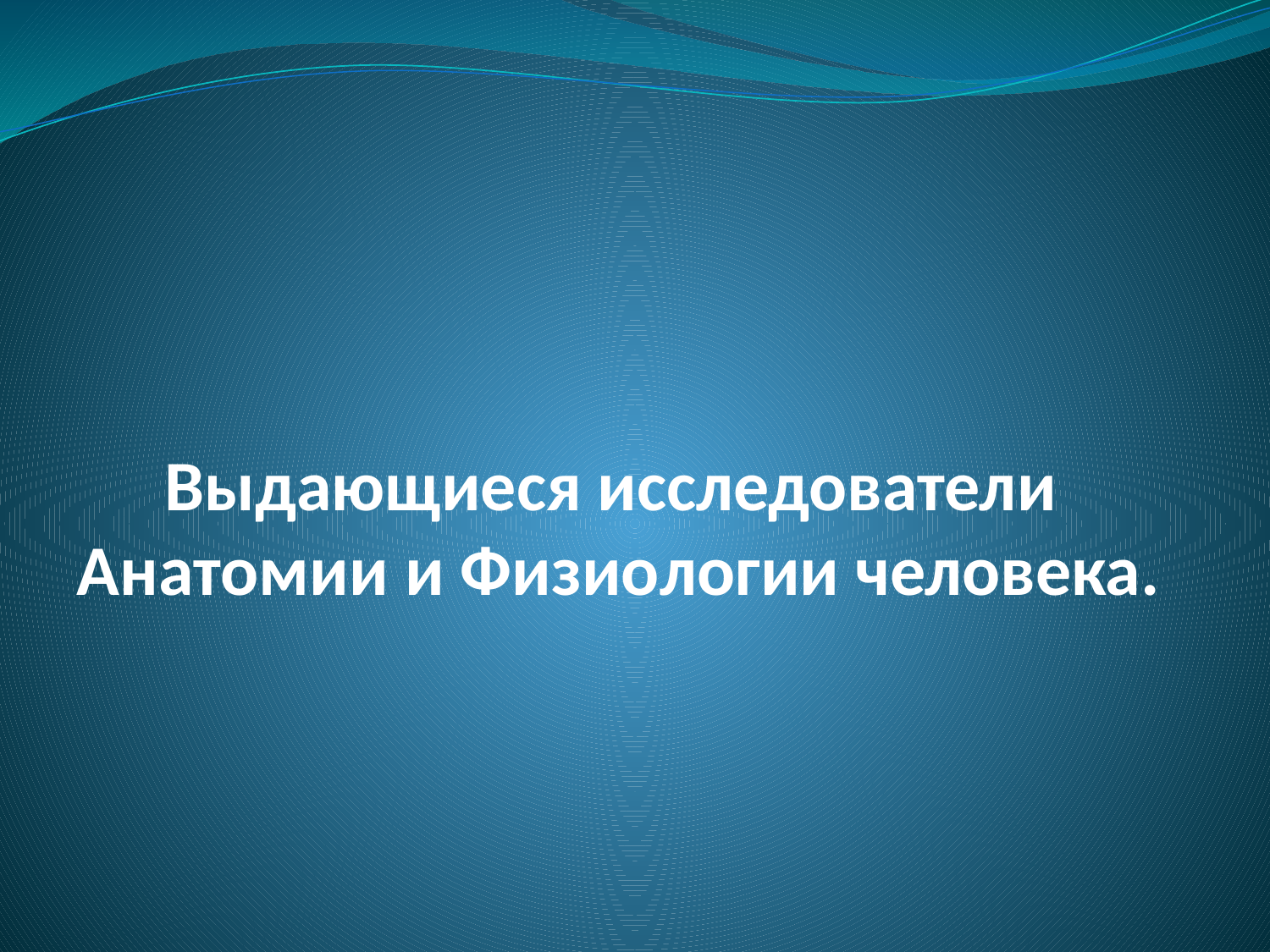

# Выдающиеся исследователи Анатомии и Физиологии человека.